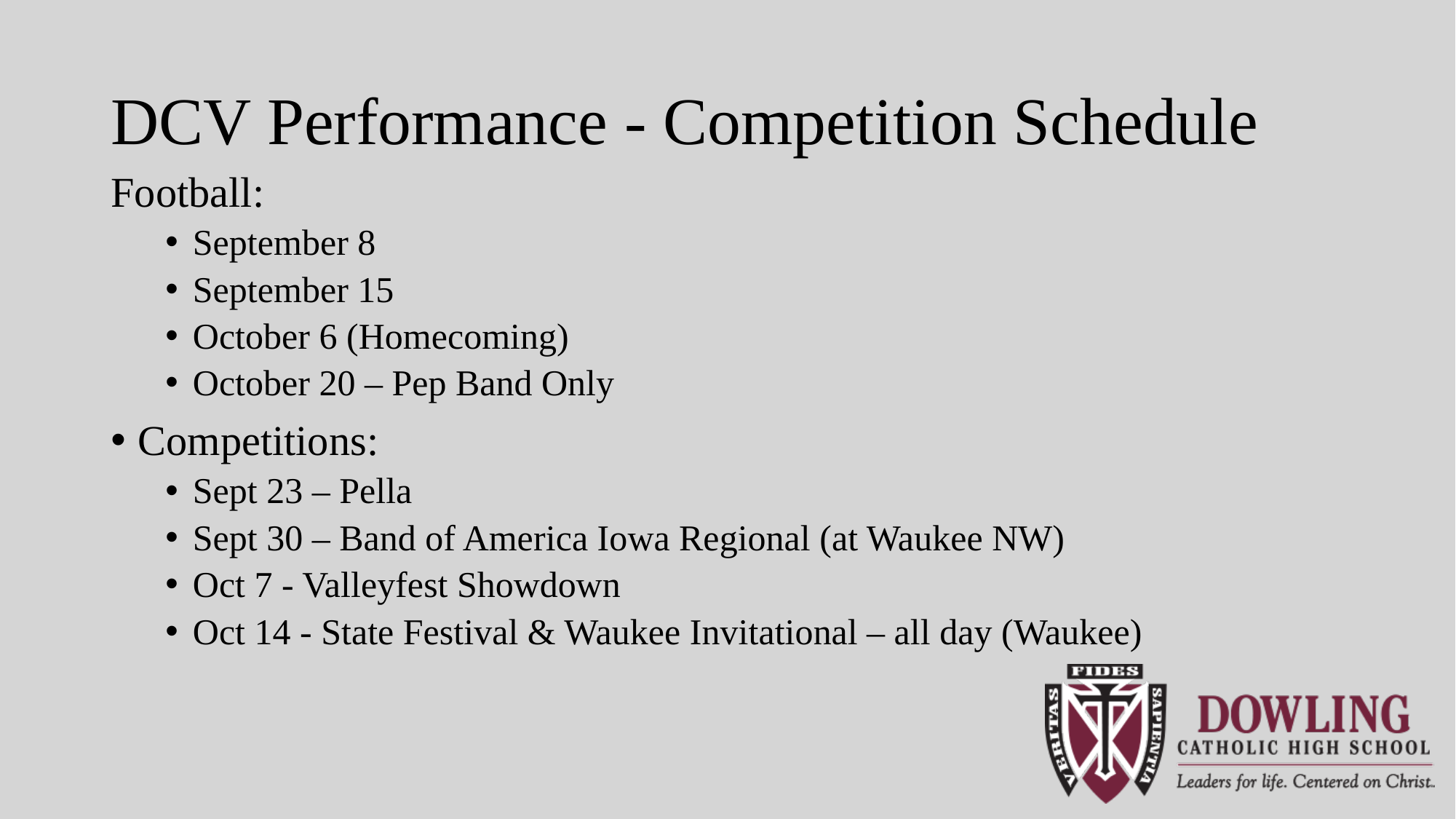

# DCV Performance - Competition Schedule
Football:
September 8
September 15
October 6 (Homecoming)
October 20 – Pep Band Only
Competitions:
Sept 23 – Pella
Sept 30 – Band of America Iowa Regional (at Waukee NW)
Oct 7 - Valleyfest Showdown
Oct 14 - State Festival & Waukee Invitational – all day (Waukee)